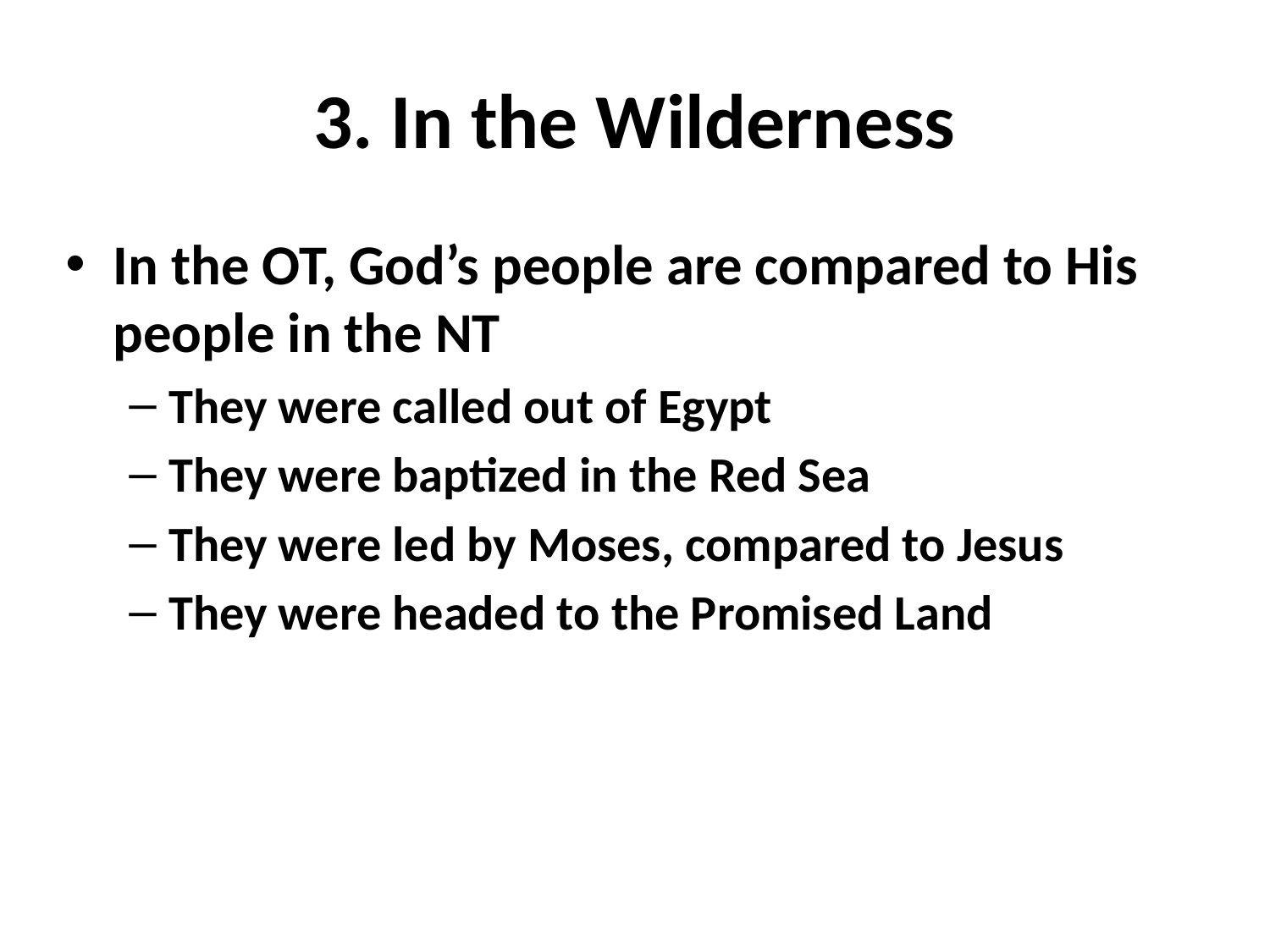

# 3. In the Wilderness
In the OT, God’s people are compared to His people in the NT
They were called out of Egypt
They were baptized in the Red Sea
They were led by Moses, compared to Jesus
They were headed to the Promised Land